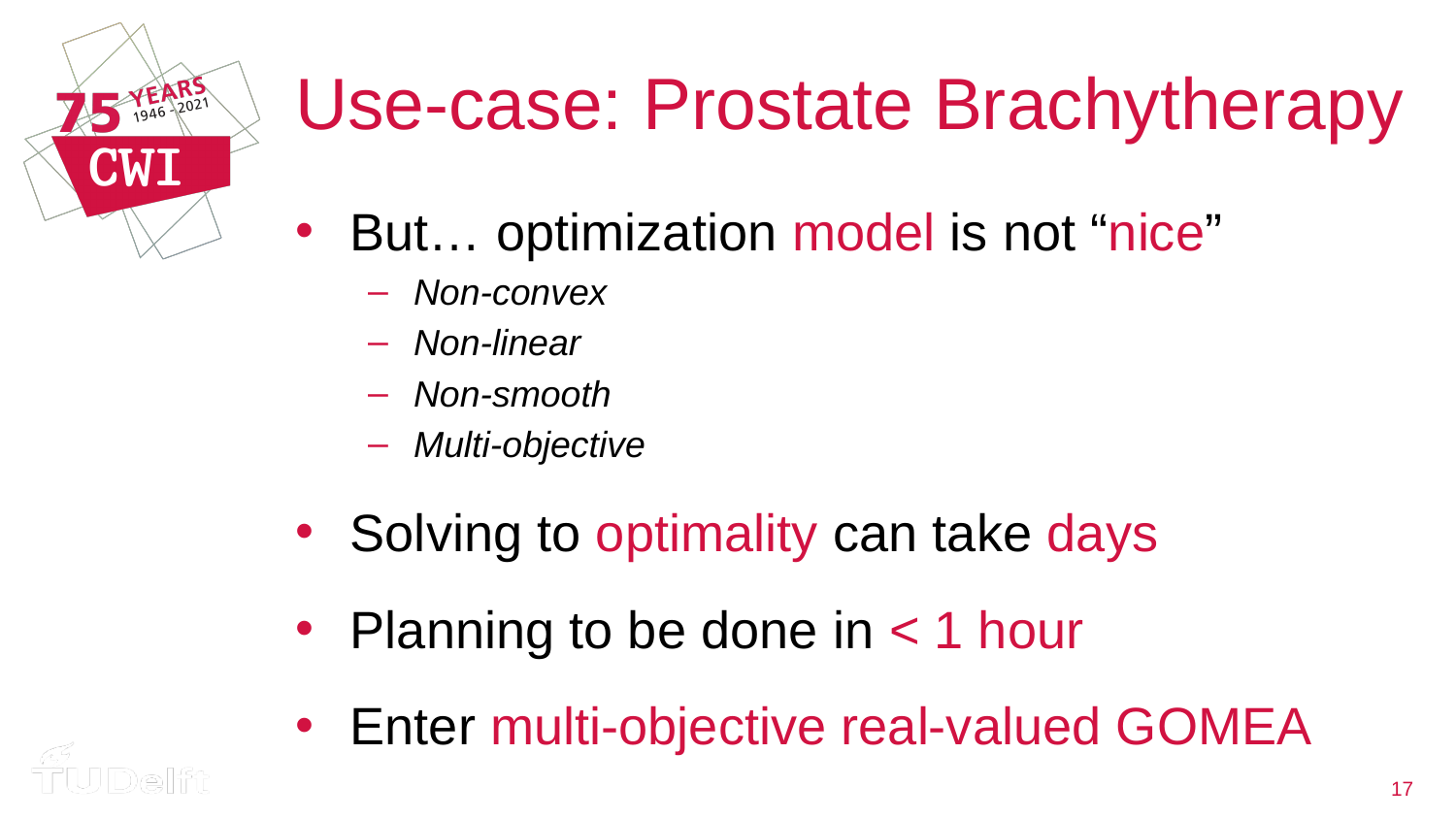

# Use-case: Prostate Brachytherapy

But… optimization model is not “nice”
Non-convex
Non-linear
Non-smooth
Multi-objective
Solving to optimality can take days
Planning to be done in < 1 hour
Enter multi-objective real-valued GOMEA